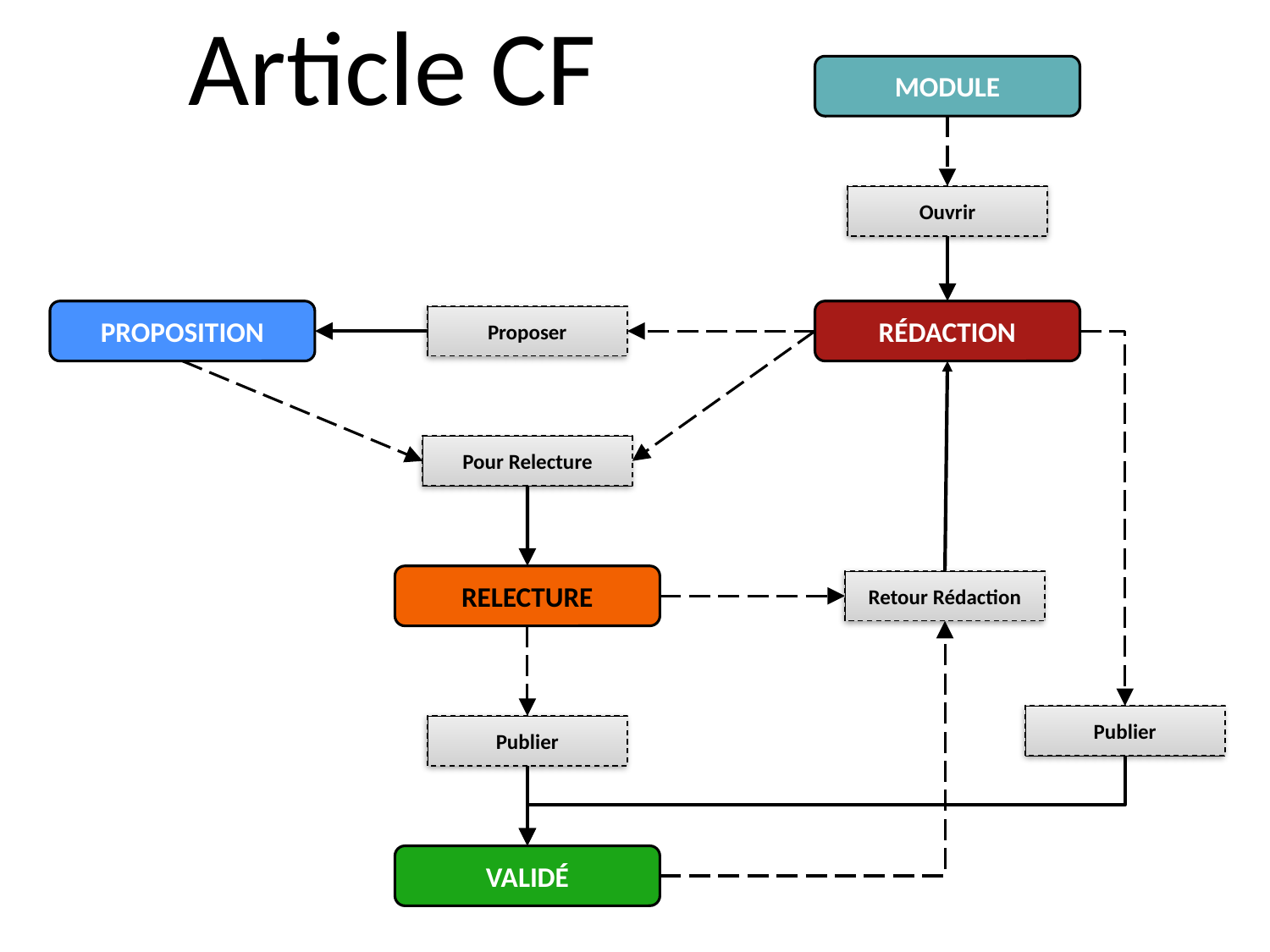

# Article CF
MODULE
Ouvrir
PROPOSITION
RÉDACTION
Proposer
Pour Relecture
RELECTURE
Retour Rédaction
Publier
Publier
VALIDÉ